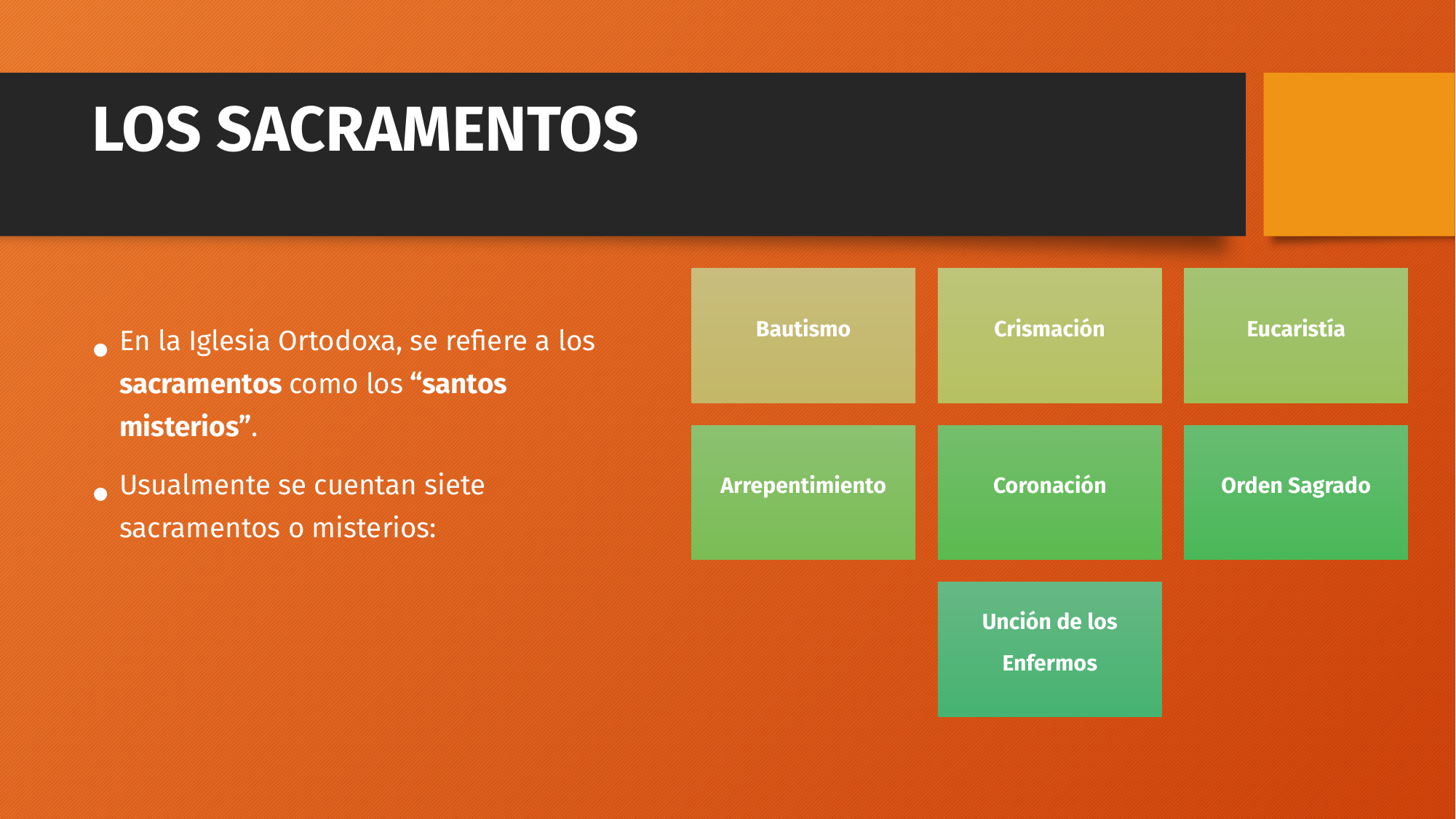

# LOS SACRAMENTOS
Bautismo
Crismación
Eucaristía
Arrepentimiento
Coronación
Orden Sagrado
Unción de los Enfermos

En la Iglesia Ortodoxa, se refiere a los sacramentos como los “santos misterios”.
Usualmente se cuentan siete sacramentos o misterios: